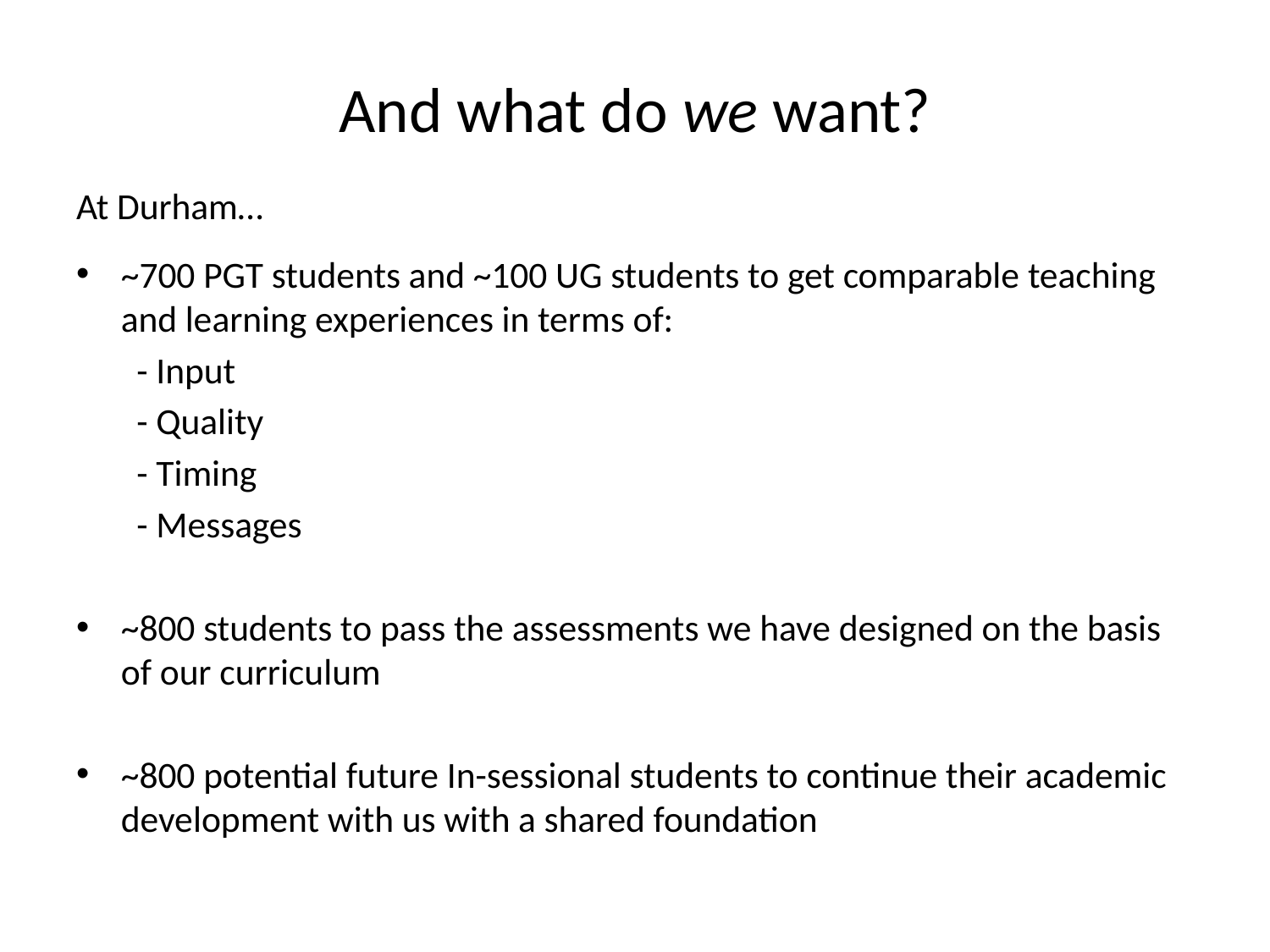

# And what do we want?
At Durham…

~700 PGT students and ~100 UG students to get comparable teaching and learning experiences in terms of:
 - Input
 - Quality
 - Timing
 - Messages

~800 students to pass the assessments we have designed on the basis of our curriculum

~800 potential future In-sessional students to continue their academic development with us with a shared foundation